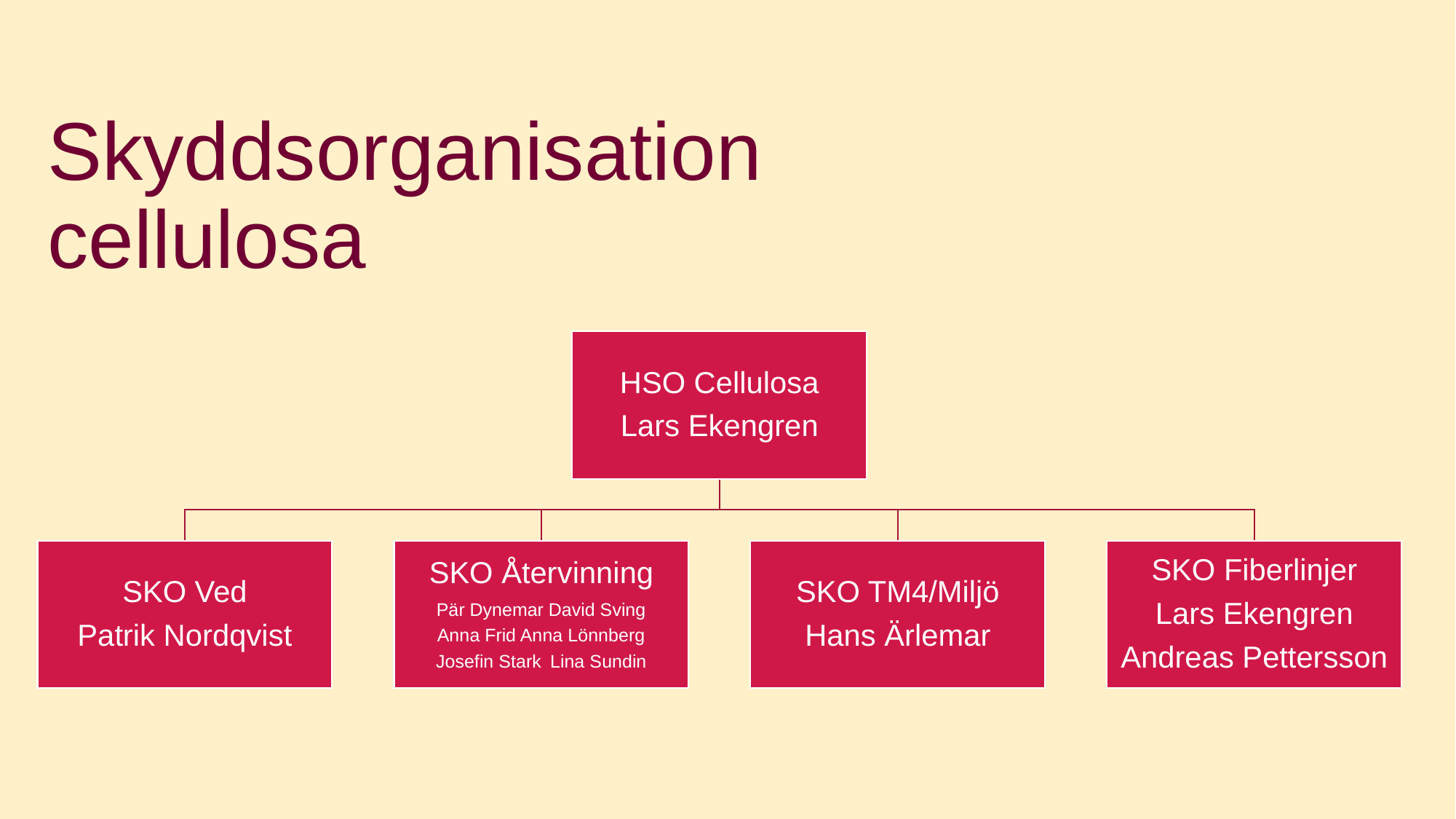

# Skyddsorganisation cellulosa
HSO Cellulosa
Lars Ekengren
SKO Ved
Patrik Nordqvist
SKO Återvinning
Pär Dynemar David Sving
Anna Frid Anna Lönnberg
Josefin Stark	 Lina Sundin
SKO TM4/Miljö
Hans Ärlemar
SKO Fiberlinjer
Lars Ekengren
Andreas Pettersson